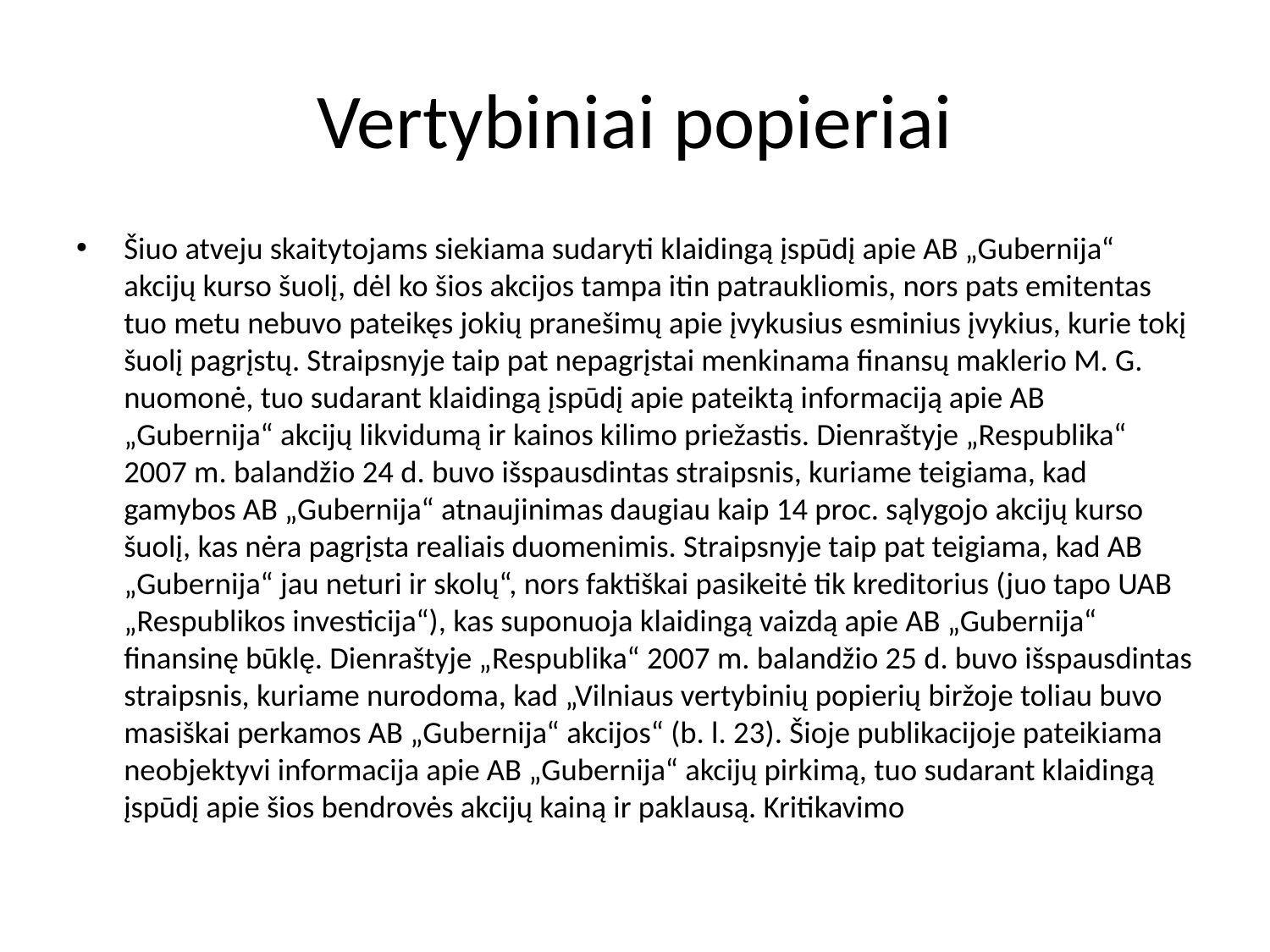

# Vertybiniai popieriai
Šiuo atveju skaitytojams siekiama sudaryti klaidingą įspūdį apie AB „Gubernija“ akcijų kurso šuolį, dėl ko šios akcijos tampa itin patraukliomis, nors pats emitentas tuo metu nebuvo pateikęs jokių pranešimų apie įvykusius esminius įvykius, kurie tokį šuolį pagrįstų. Straipsnyje taip pat nepagrįstai menkinama finansų maklerio M. G. nuomonė, tuo sudarant klaidingą įspūdį apie pateiktą informaciją apie AB „Gubernija“ akcijų likvidumą ir kainos kilimo priežastis. Dienraštyje „Respublika“ 2007 m. balandžio 24 d. buvo išspausdintas straipsnis, kuriame teigiama, kad gamybos AB „Gubernija“ atnaujinimas daugiau kaip 14 proc. sąlygojo akcijų kurso šuolį, kas nėra pagrįsta realiais duomenimis. Straipsnyje taip pat teigiama, kad AB „Gubernija“ jau neturi ir skolų“, nors faktiškai pasikeitė tik kreditorius (juo tapo UAB „Respublikos investicija“), kas suponuoja klaidingą vaizdą apie AB „Gubernija“ finansinę būklę. Dienraštyje „Respublika“ 2007 m. balandžio 25 d. buvo išspausdintas straipsnis, kuriame nurodoma, kad „Vilniaus vertybinių popierių biržoje toliau buvo masiškai perkamos AB „Gubernija“ akcijos“ (b. l. 23). Šioje publikacijoje pateikiama neobjektyvi informacija apie AB „Gubernija“ akcijų pirkimą, tuo sudarant klaidingą įspūdį apie šios bendrovės akcijų kainą ir paklausą. Kritikavimo